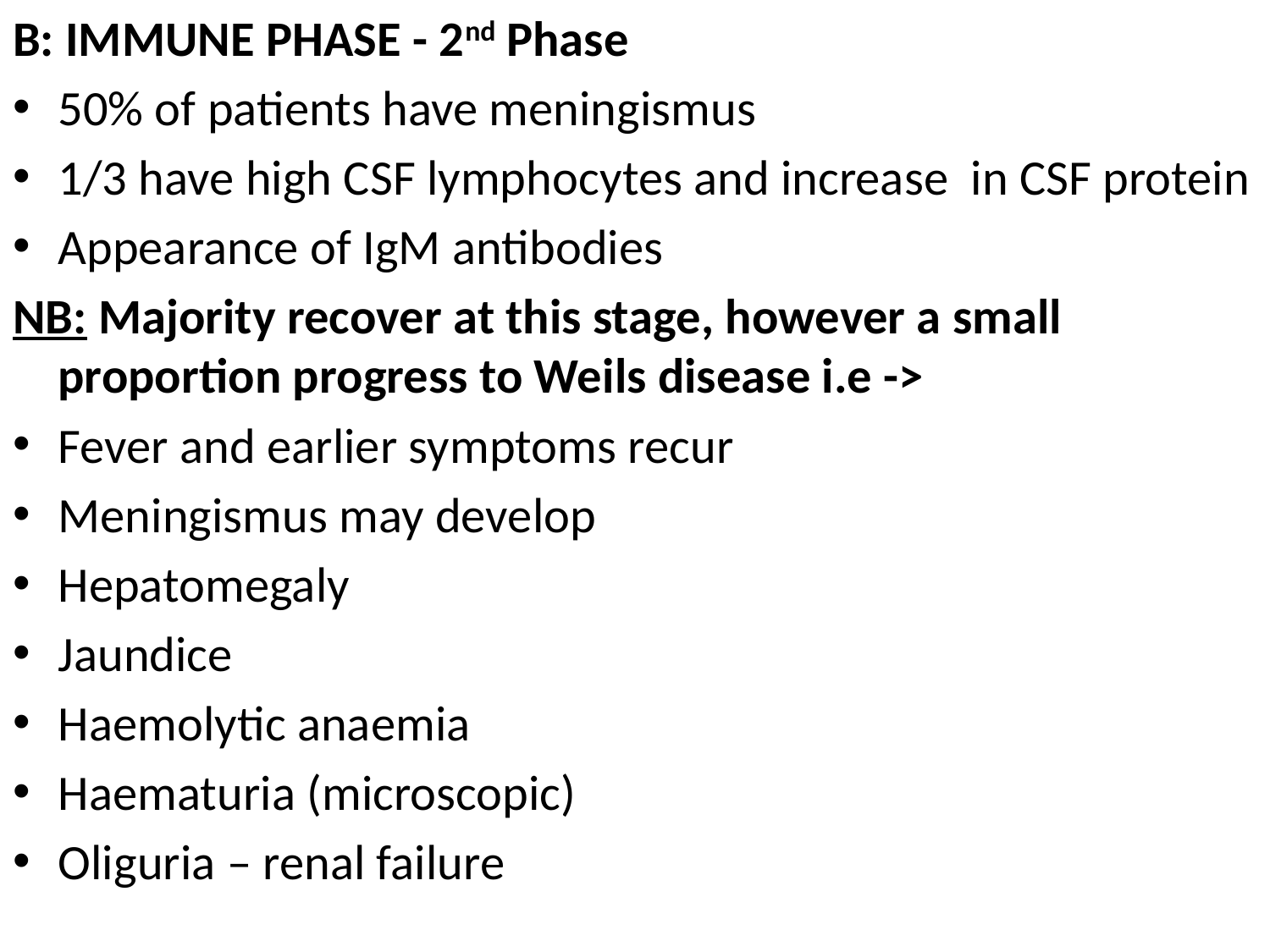

B: IMMUNE PHASE - 2nd Phase
50% of patients have meningismus
1/3 have high CSF lymphocytes and increase  in CSF protein
Appearance of IgM antibodies
NB: Majority recover at this stage, however a small proportion progress to Weils disease i.e ->
Fever and earlier symptoms recur
Meningismus may develop
Hepatomegaly
Jaundice
Haemolytic anaemia
Haematuria (microscopic)
Oliguria – renal failure